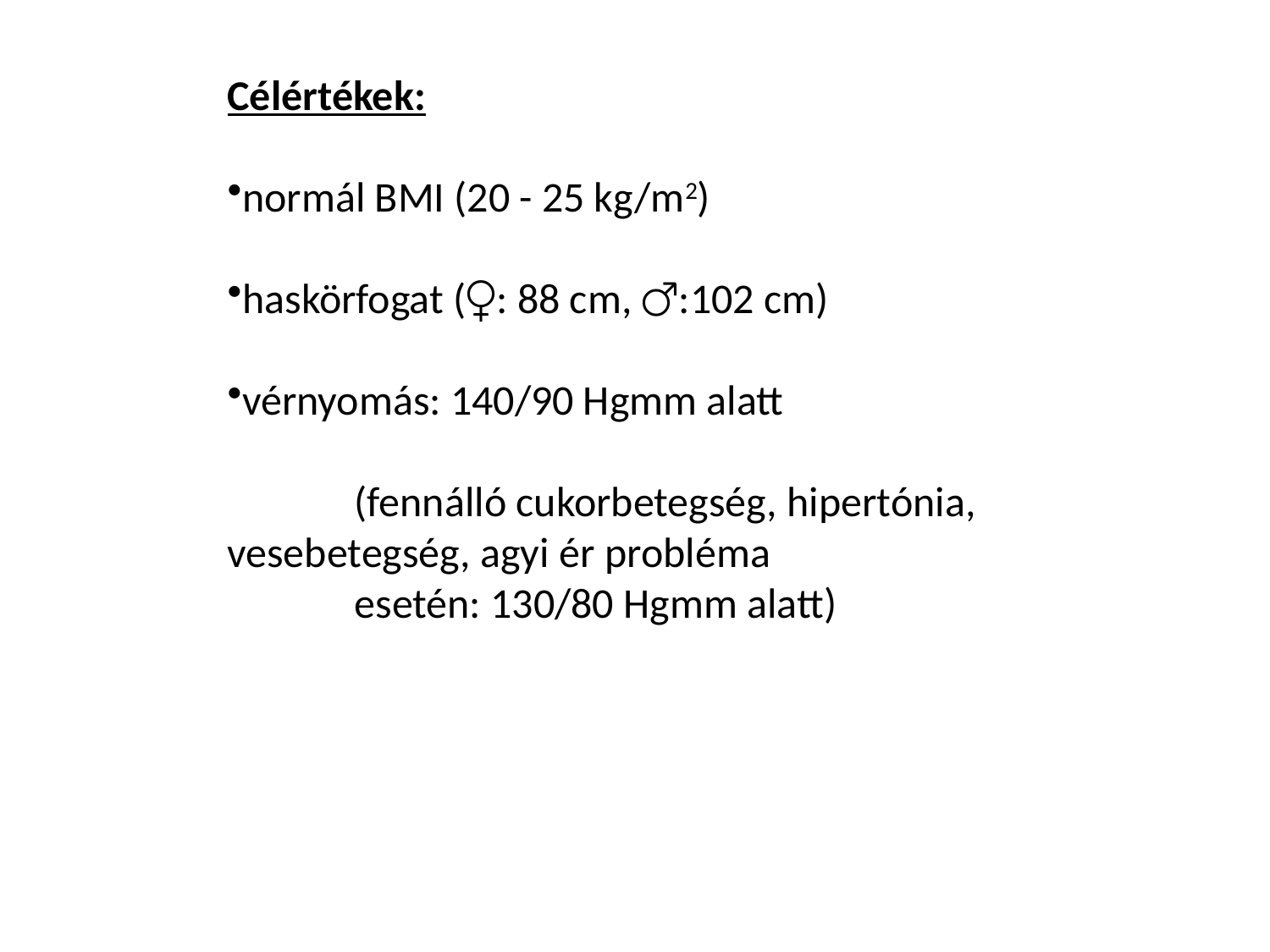

Célértékek:

normál BMI (20 - 25 kg/m2)

haskörfogat (♀: 88 cm, ♂:102 cm)

vérnyomás: 140/90 Hgmm alatt

		(fennálló cukorbetegség, hipertónia, vesebetegség, agyi ér probléma
		esetén: 130/80 Hgmm alatt)